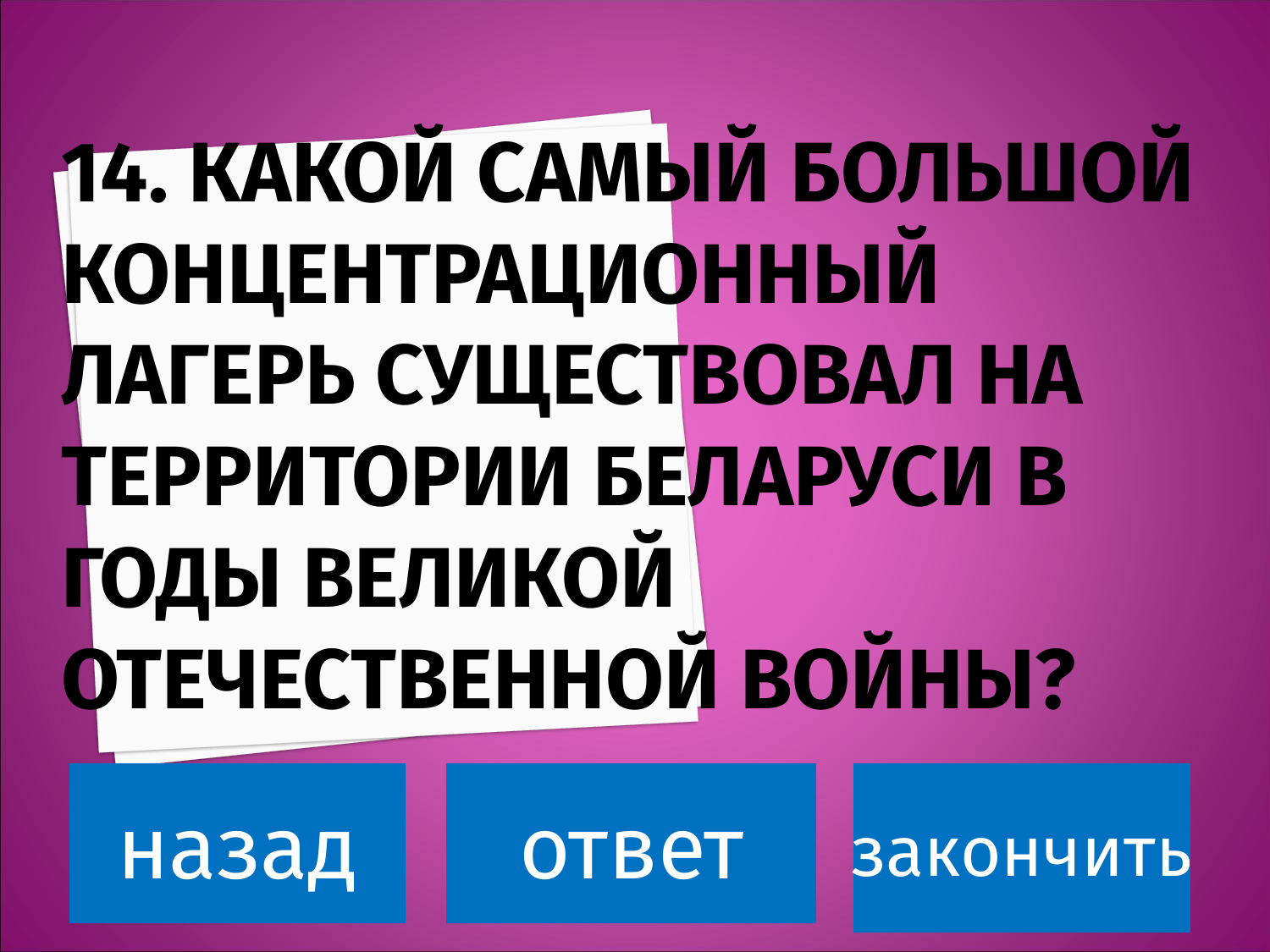

# 14. КАКОЙ САМЫЙ БОЛЬШОЙ КОНЦЕНТРАЦИОННЫЙ ЛАГЕРЬ СУЩЕСТВОВАЛ НА ТЕРРИТОРИИ БЕЛАРУСИ В ГОДЫ ВЕЛИКОЙ ОТЕЧЕСТВЕННОЙ ВОЙНЫ?
назад
ответ
закончить